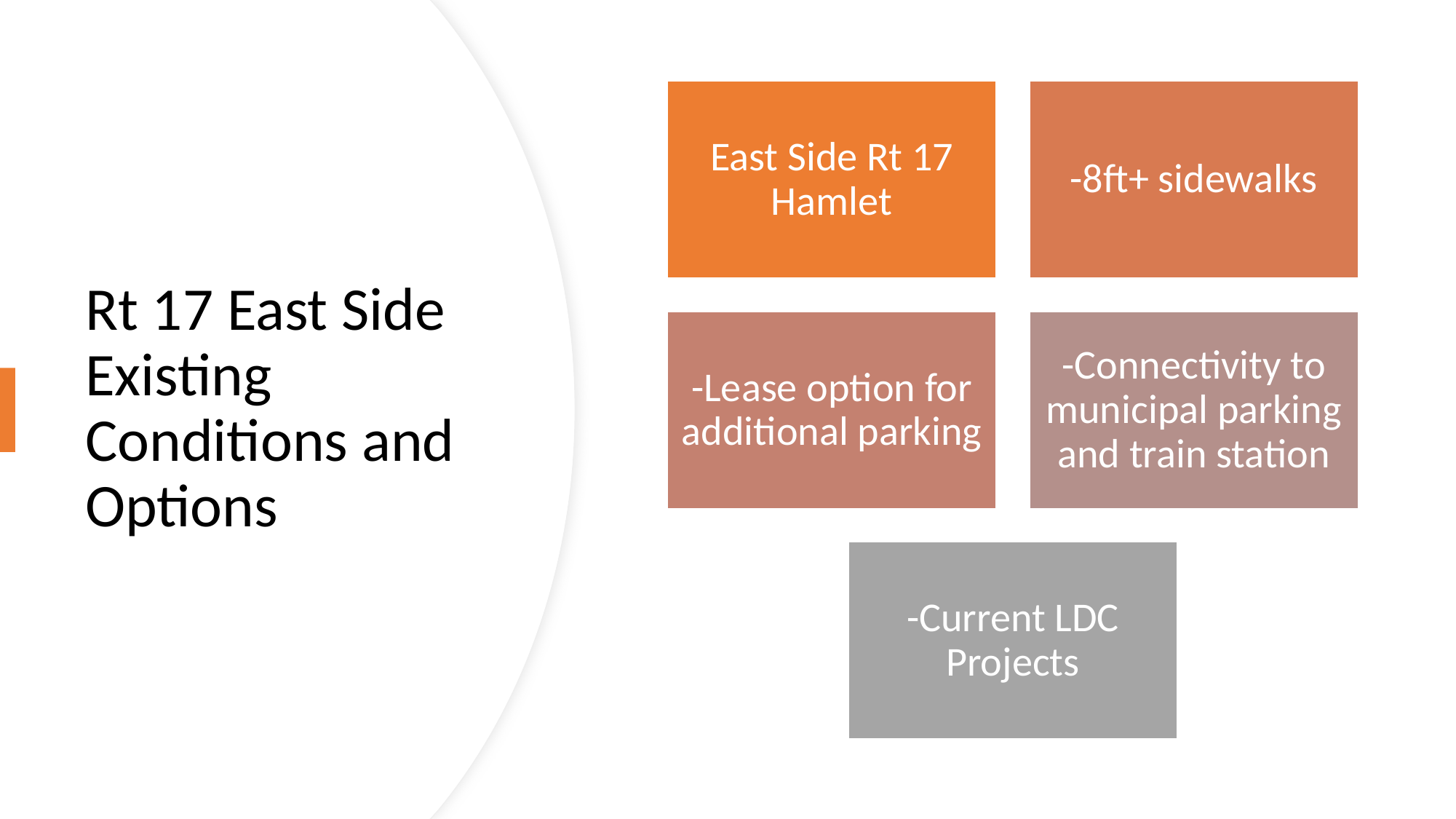

East Side Rt 17 Hamlet
-8ft+ sidewalks
-Lease option for additional parking
-Connectivity to municipal parking and train station
-Current LDC Projects
# Rt 17 East Side Existing Conditions and Options